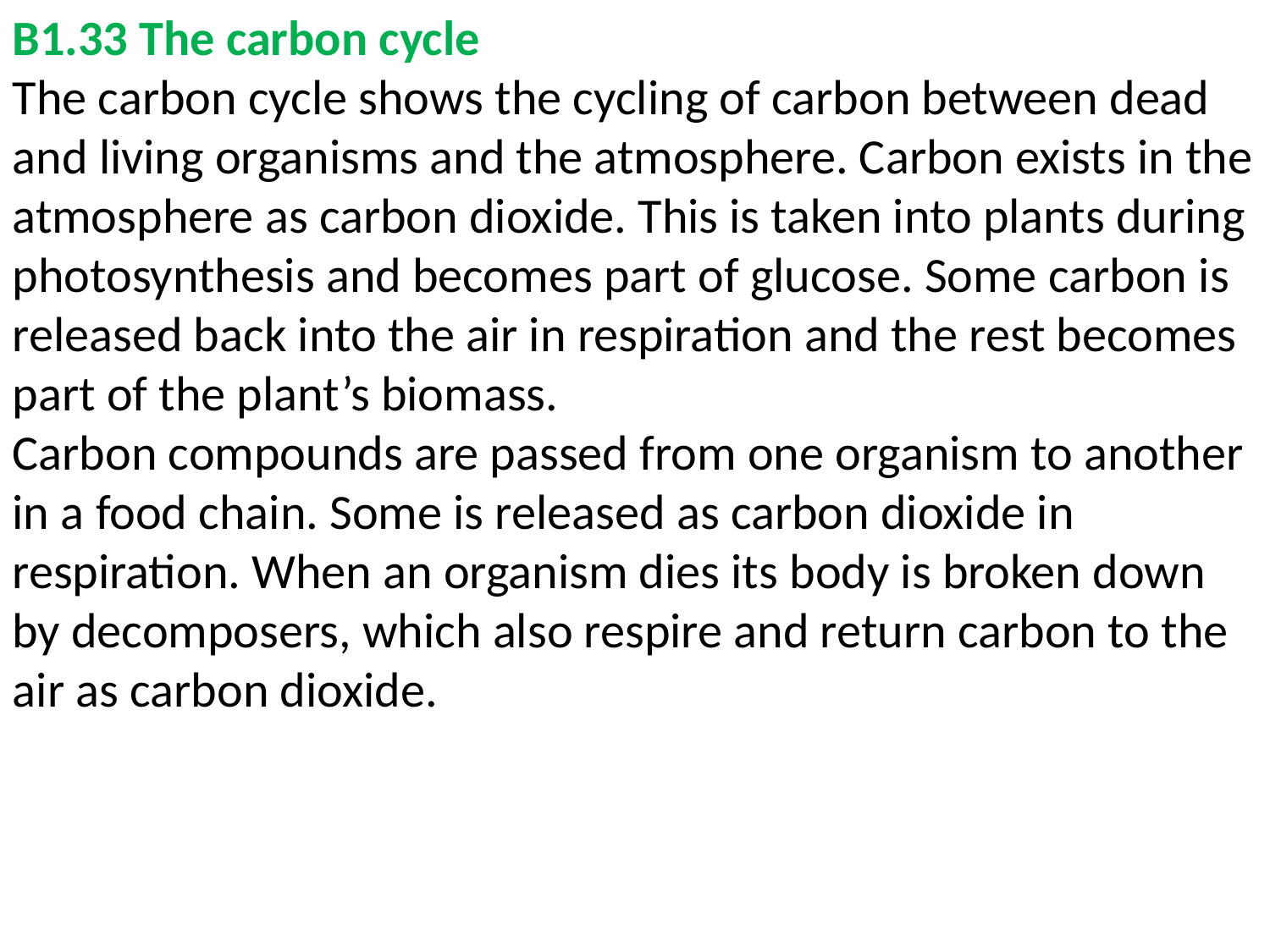

B1.33 The carbon cycle
The carbon cycle shows the cycling of carbon between dead and living organisms and the atmosphere. Carbon exists in the atmosphere as carbon dioxide. This is taken into plants during photosynthesis and becomes part of glucose. Some carbon is released back into the air in respiration and the rest becomes part of the plant’s biomass.
Carbon compounds are passed from one organism to another in a food chain. Some is released as carbon dioxide in respiration. When an organism dies its body is broken down by decomposers, which also respire and return carbon to the air as carbon dioxide.